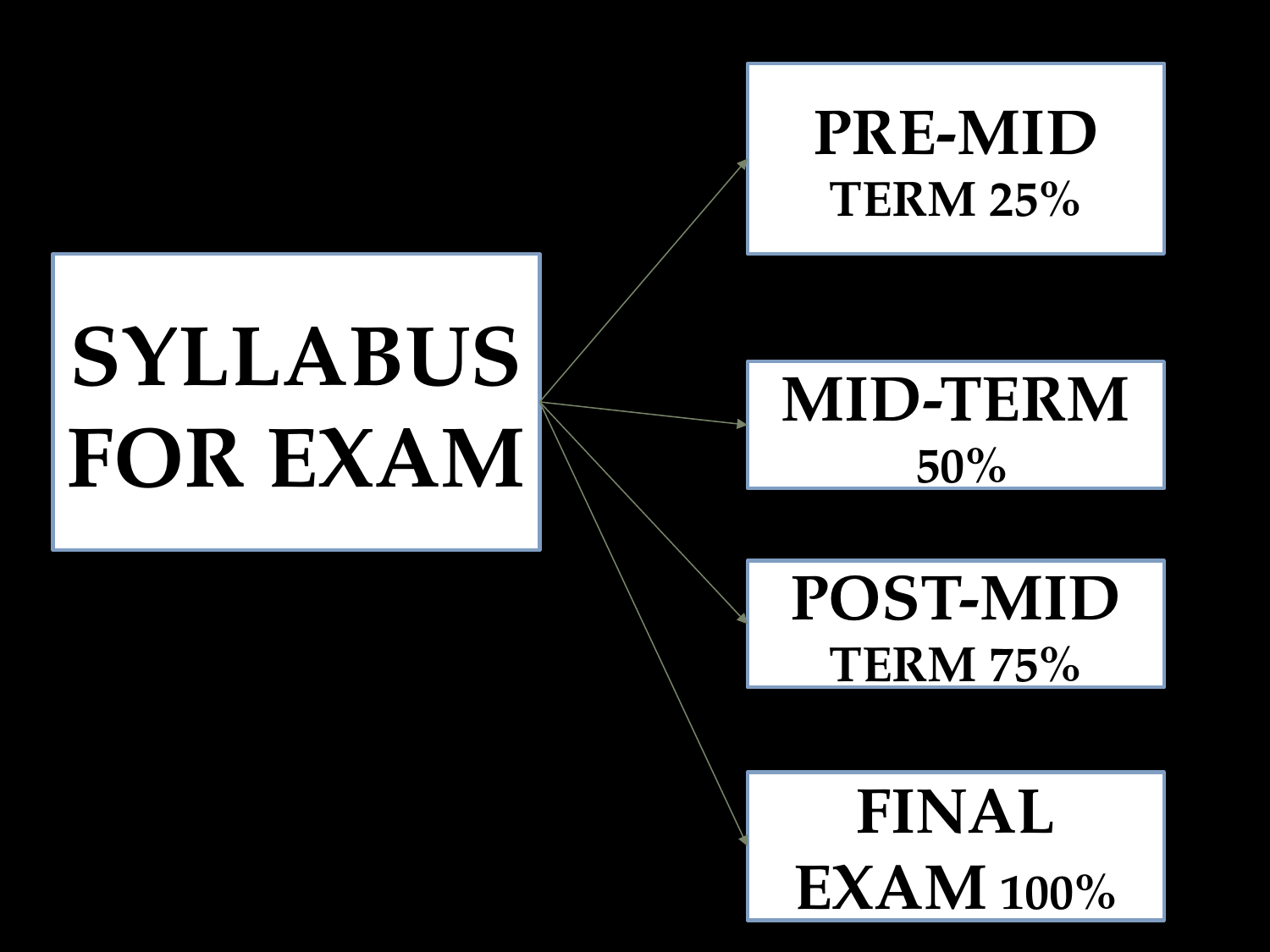

PRE-MID TERM 25%
SYLLABUS FOR EXAM
MID-TERM
 50%
POST-MID TERM 75%
FINAL EXAM 100%